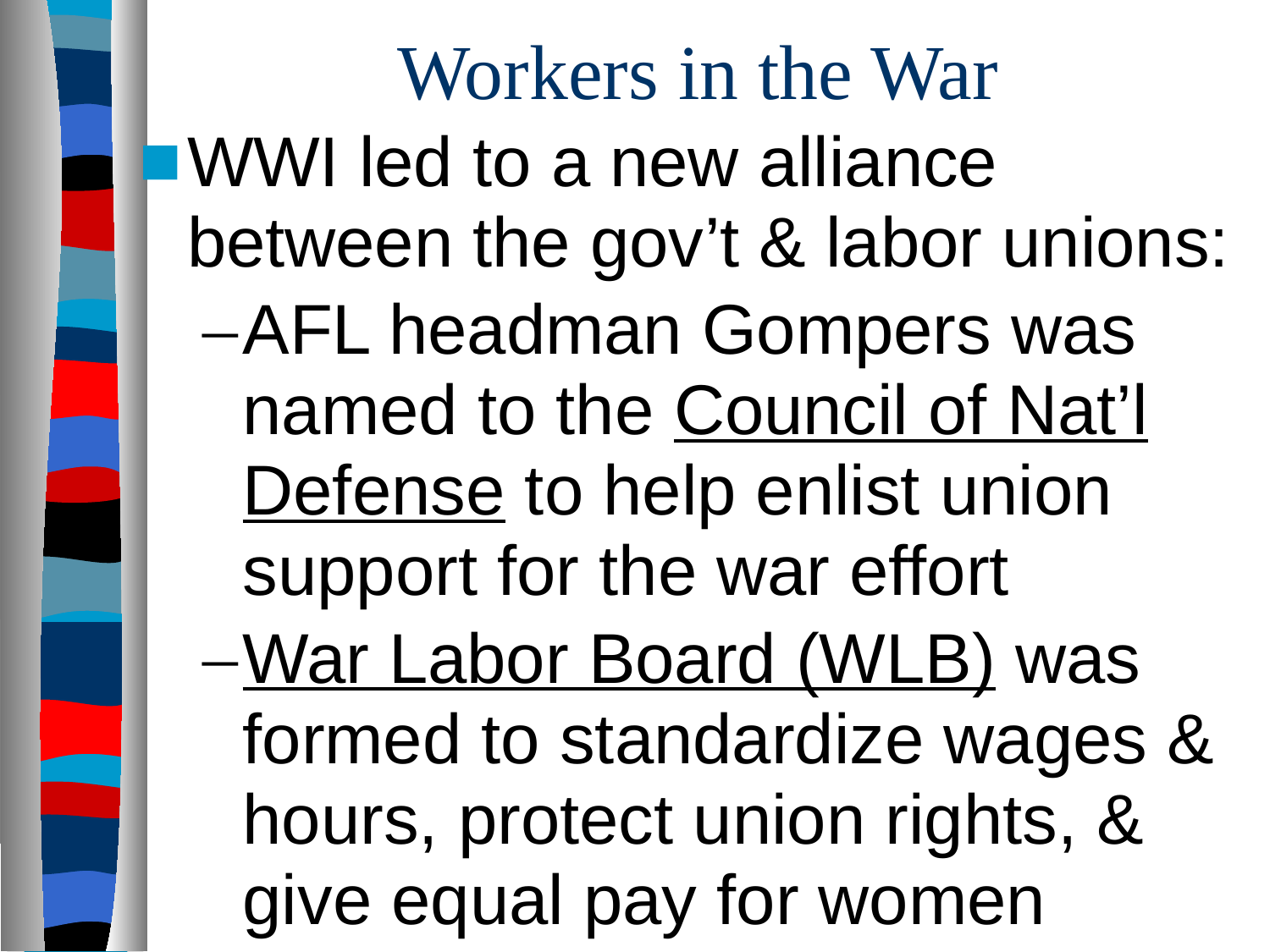

# Workers in the War
WWI led to a new alliance between the gov’t & labor unions:
AFL headman Gompers was named to the Council of Nat’l Defense to help enlist union support for the war effort
War Labor Board (WLB) was formed to standardize wages & hours, protect union rights, & give equal pay for women